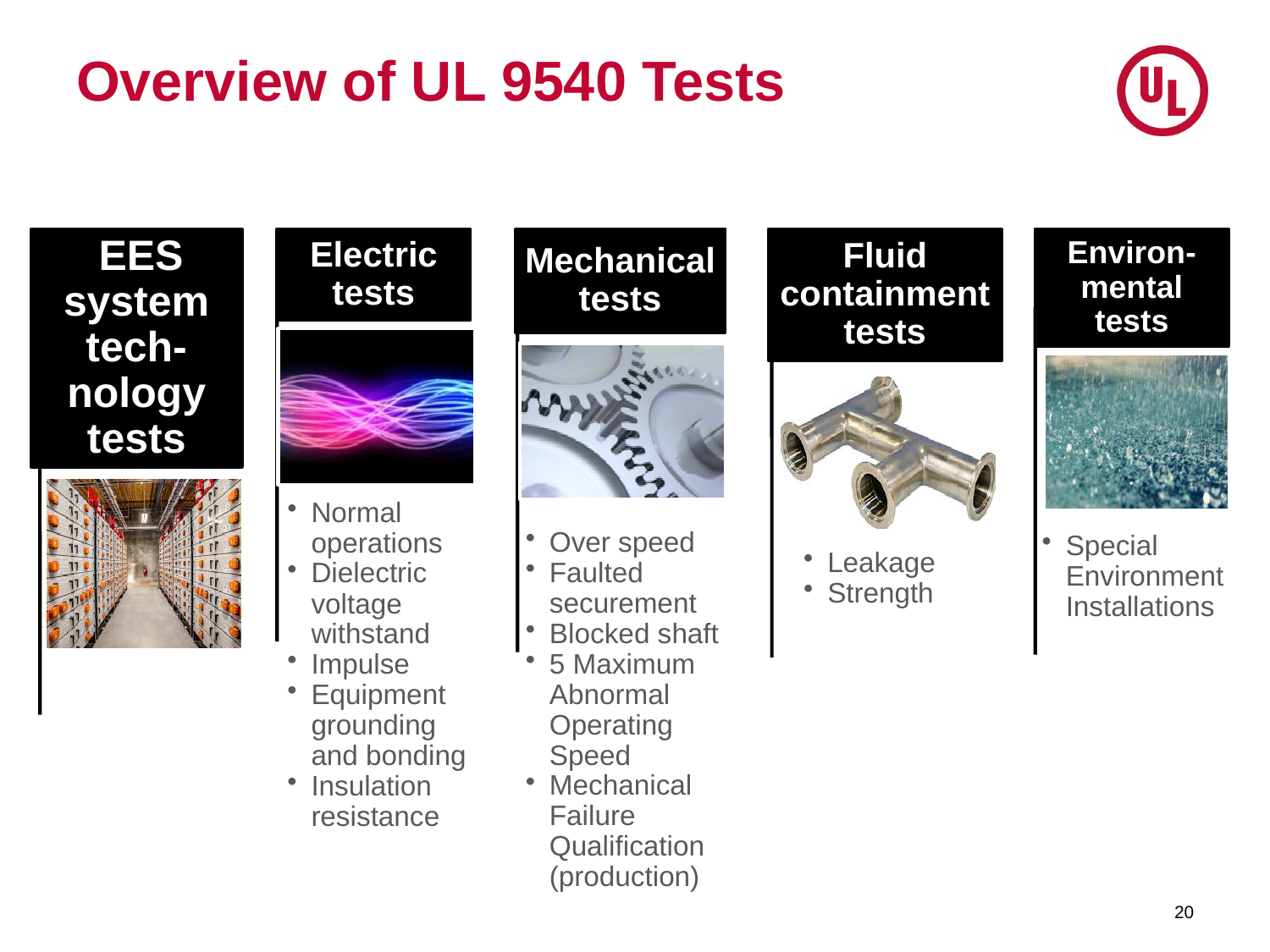

# Overview of UL 9540 Tests
 EES system tech-nology tests
Normal operations
Dielectric voltage withstand
Impulse
Equipment grounding and bonding
Insulation resistance
Electric tests
Over speed
Faulted securement
Blocked shaft
5 Maximum Abnormal Operating Speed
Mechanical Failure Qualification (production)
Mechanical tests
Leakage
Strength
Fluid containment tests
Special Environment Installations

Environ-mental tests

20